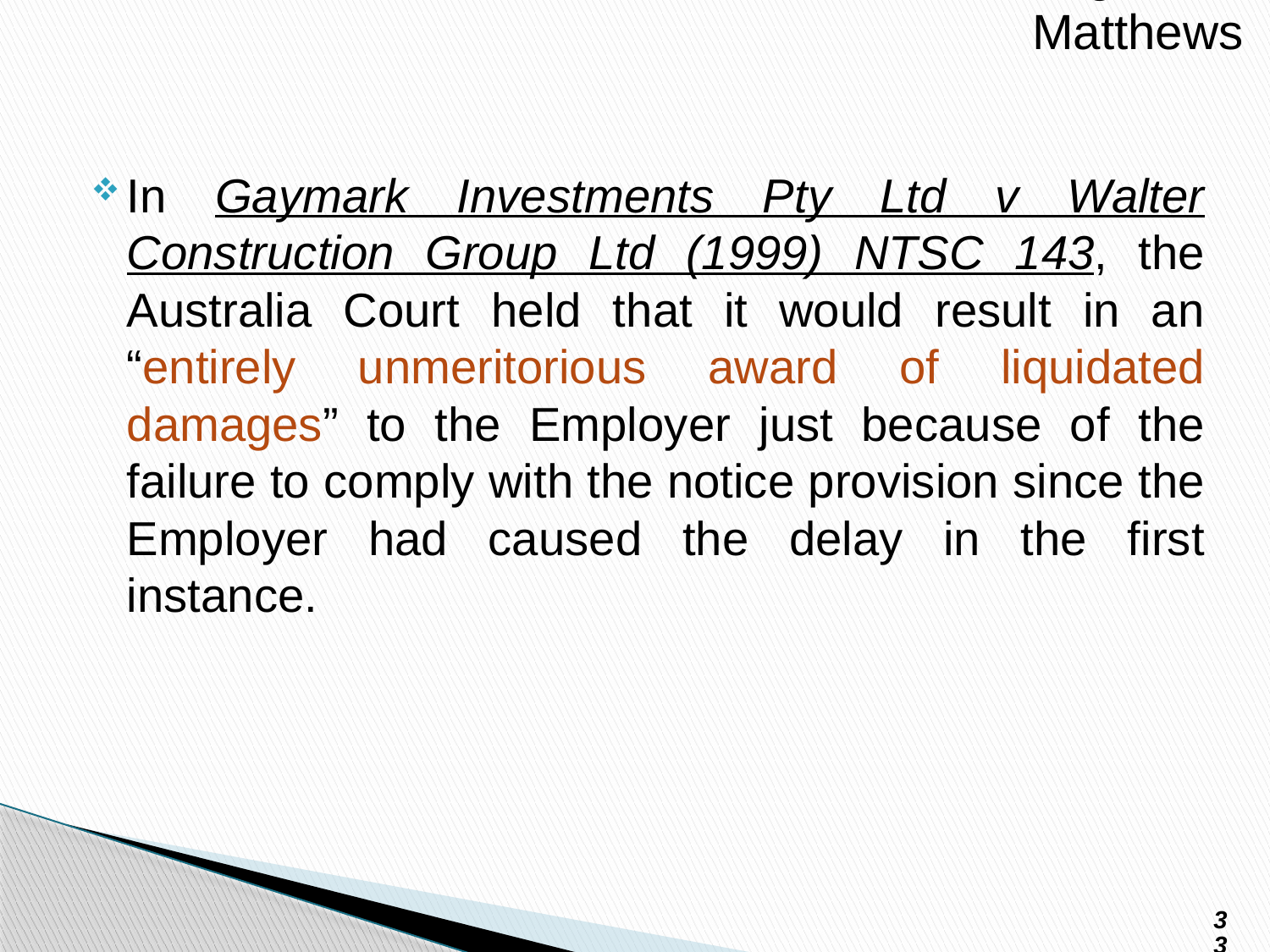

Presgrave & Matthews
In Gaymark Investments Pty Ltd v Walter Construction Group Ltd (1999) NTSC 143, the Australia Court held that it would result in an “entirely unmeritorious award of liquidated damages” to the Employer just because of the failure to comply with the notice provision since the Employer had caused the delay in the first instance.
33